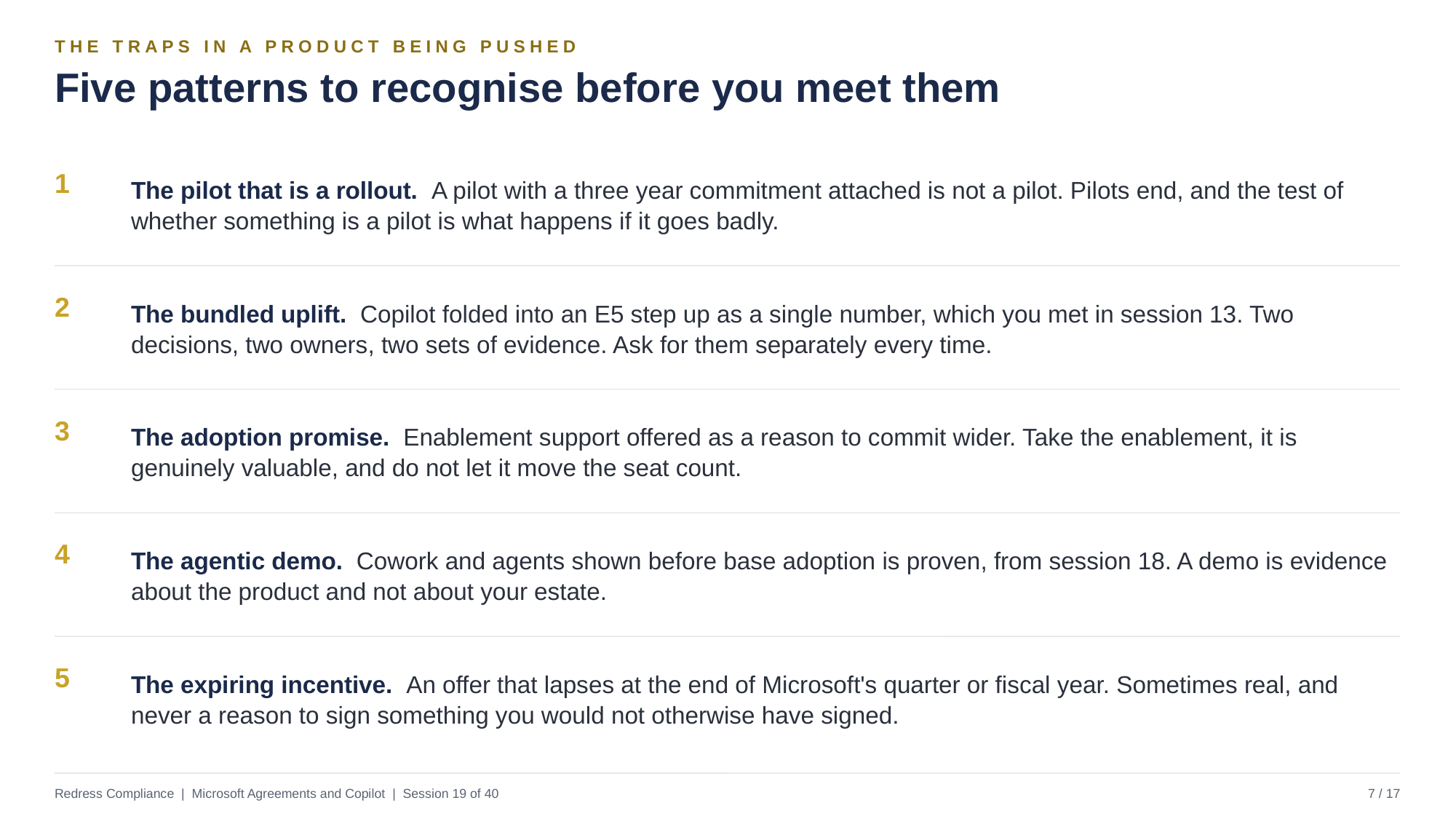

THE TRAPS IN A PRODUCT BEING PUSHED
Five patterns to recognise before you meet them
The pilot that is a rollout.  A pilot with a three year commitment attached is not a pilot. Pilots end, and the test of whether something is a pilot is what happens if it goes badly.
1

The bundled uplift.  Copilot folded into an E5 step up as a single number, which you met in session 13. Two decisions, two owners, two sets of evidence. Ask for them separately every time.
2

The adoption promise.  Enablement support offered as a reason to commit wider. Take the enablement, it is genuinely valuable, and do not let it move the seat count.
3

The agentic demo.  Cowork and agents shown before base adoption is proven, from session 18. A demo is evidence about the product and not about your estate.
4

The expiring incentive.  An offer that lapses at the end of Microsoft's quarter or fiscal year. Sometimes real, and never a reason to sign something you would not otherwise have signed.
5

Redress Compliance  |  Microsoft Agreements and Copilot  |  Session 19 of 40
7 / 17